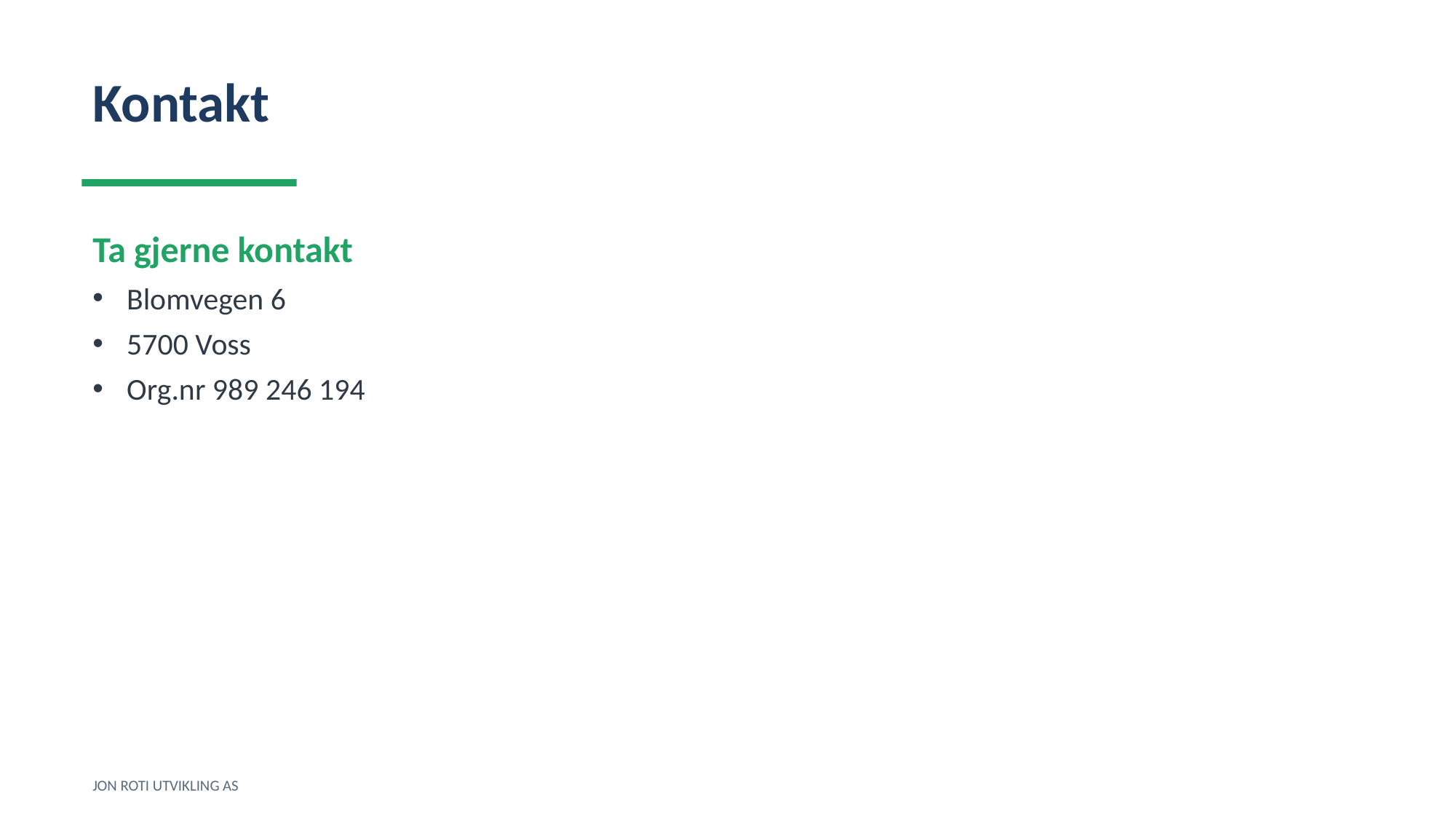

Kontakt

Ta gjerne kontakt
Blomvegen 6
5700 Voss
Org.nr 989 246 194
JON ROTI UTVIKLING AS